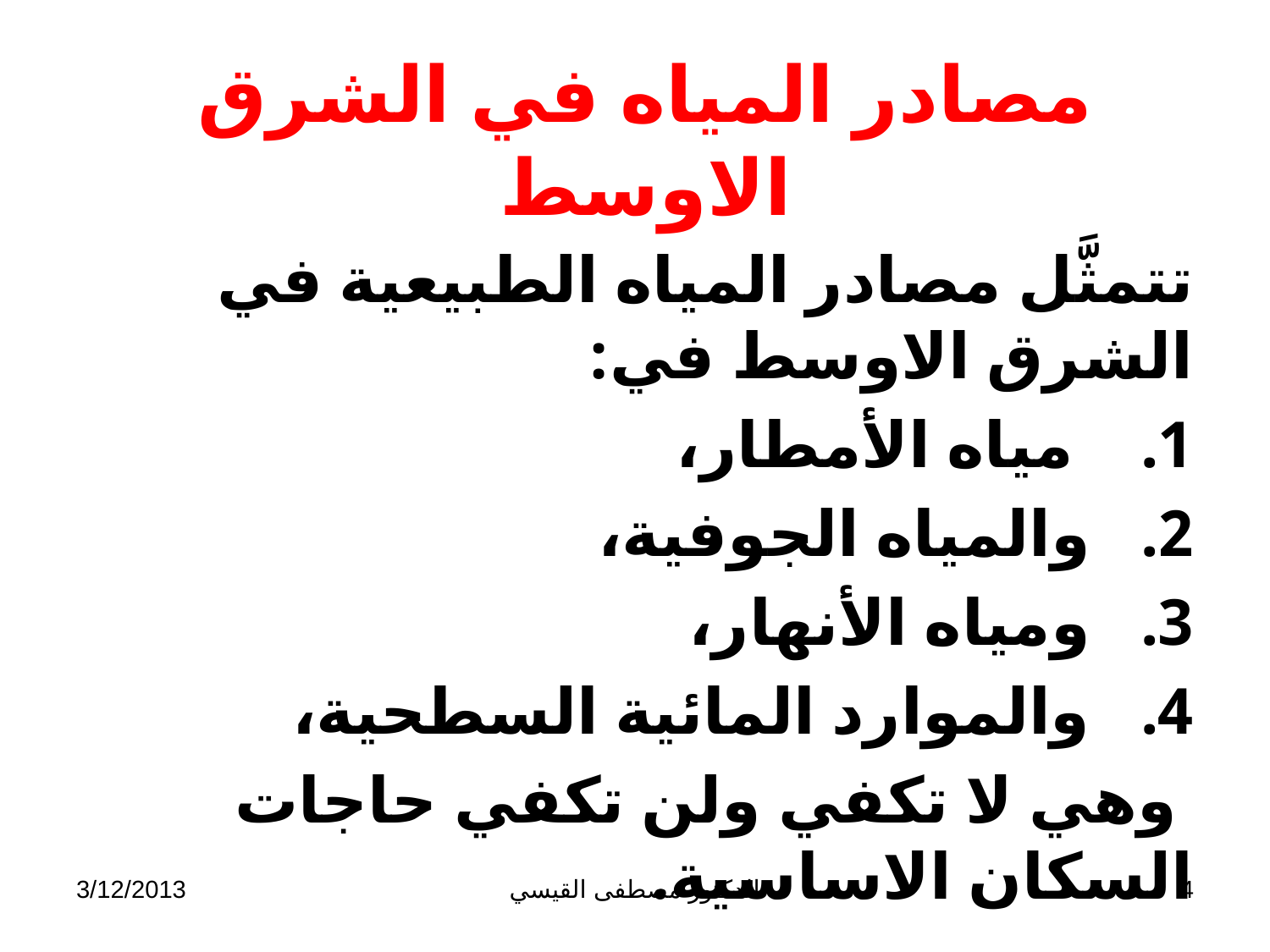

# مصادر المياه في الشرق الاوسط
تتمثَّل مصادر المياه الطبيعية في الشرق الاوسط في:
 مياه الأمطار،
والمياه الجوفية،
ومياه الأنهار،
والموارد المائية السطحية،
 وهي لا تكفي ولن تكفي حاجات السكان الاساسية.
3/12/2013
الدكتور مصطفى القيسي
4